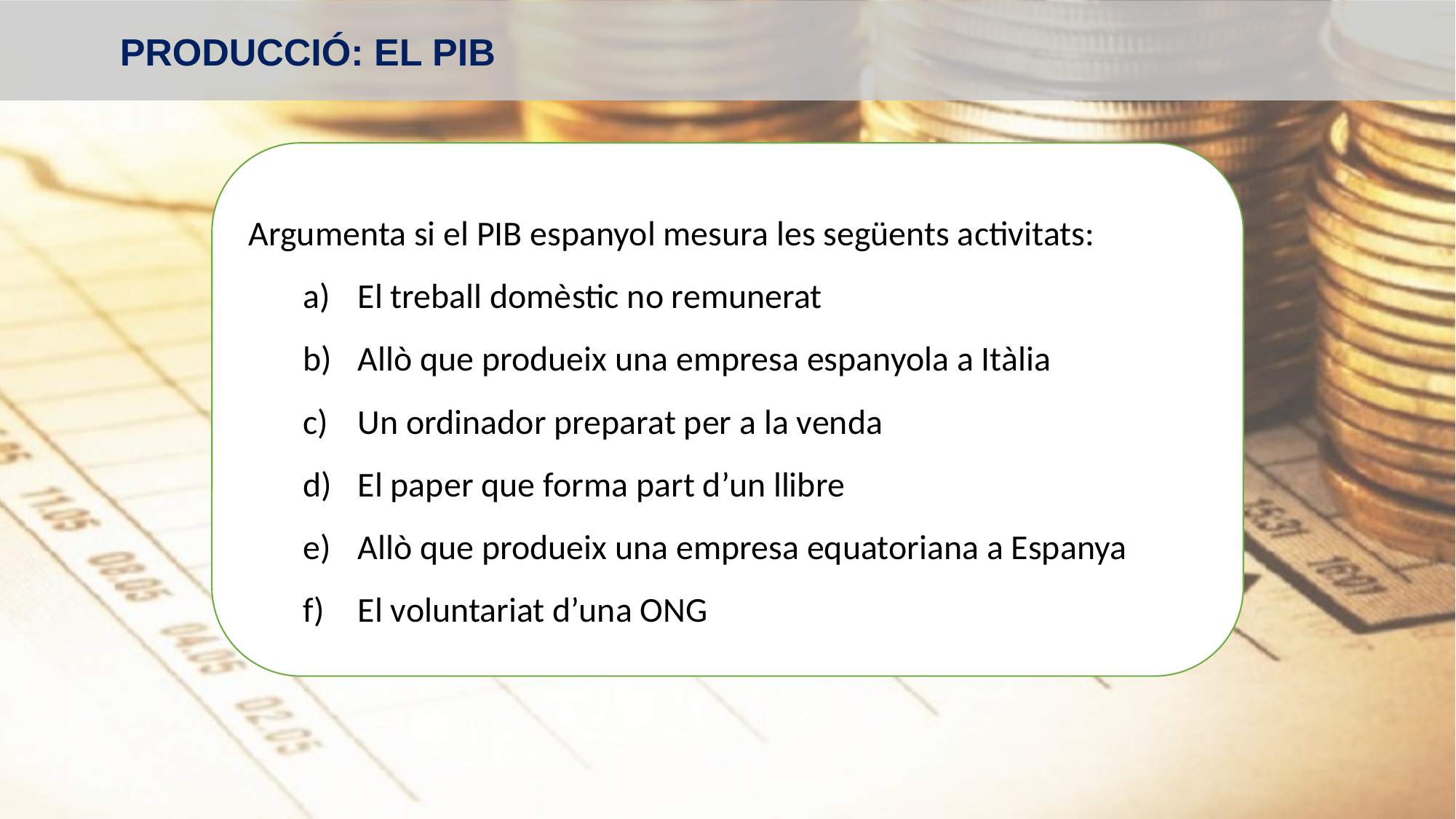

PRODUCCIÓ: EL PIB
Argumenta si el PIB espanyol mesura les següents activitats:
El treball domèstic no remunerat
Allò que produeix una empresa espanyola a Itàlia
Un ordinador preparat per a la venda
El paper que forma part d’un llibre
Allò que produeix una empresa equatoriana a Espanya
El voluntariat d’una ONG